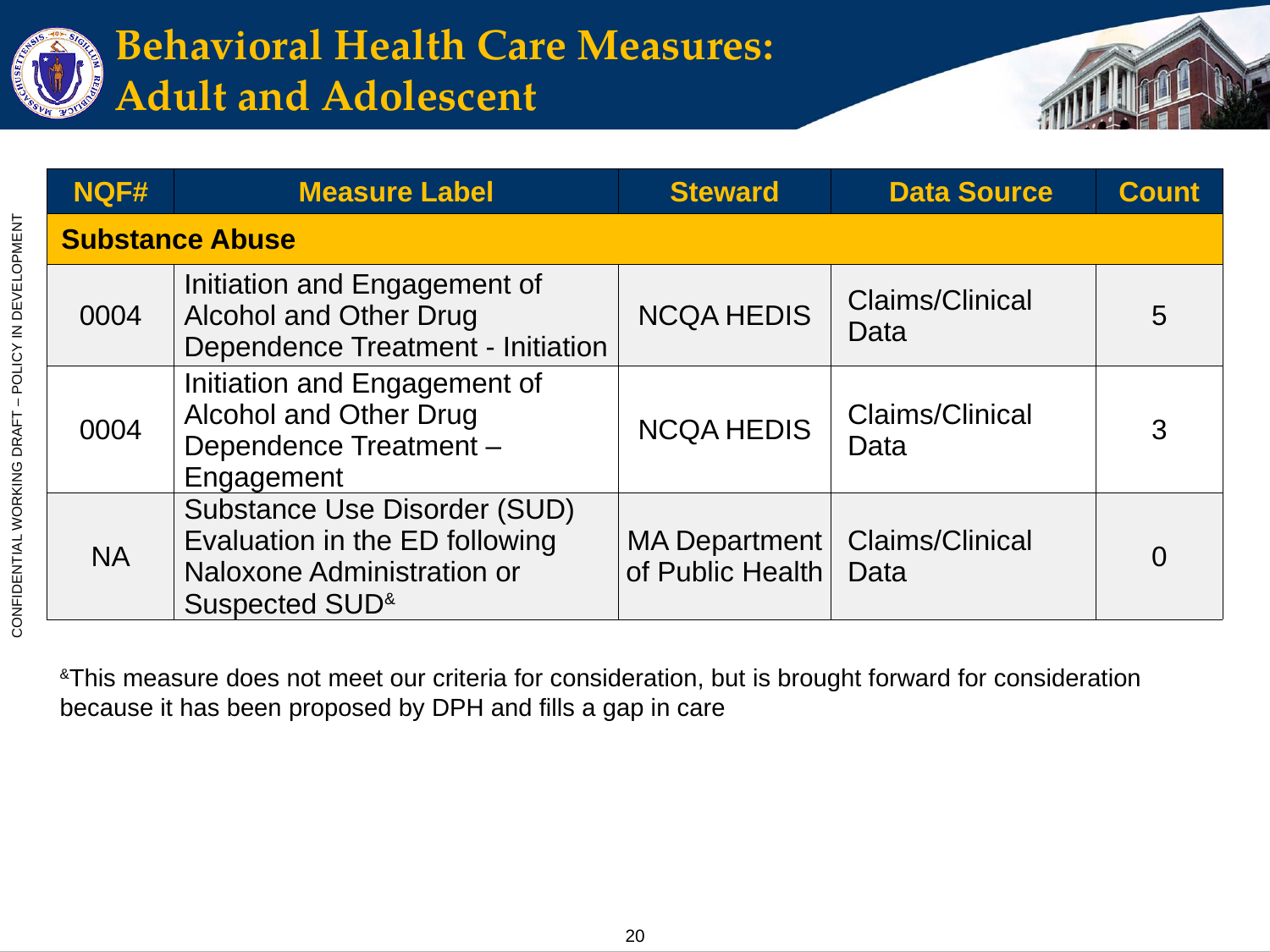

# Behavioral Health Care Measures: Adult and Adolescent
| NQF# | Measure Label | Steward | Data Source | Count |
| --- | --- | --- | --- | --- |
| Substance Abuse |  |  |  |  |
| 0004 | Initiation and Engagement of Alcohol and Other Drug Dependence Treatment - Initiation | NCQA HEDIS | Claims/Clinical Data | 5 |
| 0004 | Initiation and Engagement of Alcohol and Other Drug Dependence Treatment – Engagement | NCQA HEDIS | Claims/Clinical Data | 3 |
| NA | Substance Use Disorder (SUD) Evaluation in the ED following Naloxone Administration or Suspected SUD& | MA Department of Public Health | Claims/Clinical Data | 0 |
&This measure does not meet our criteria for consideration, but is brought forward for consideration because it has been proposed by DPH and fills a gap in care